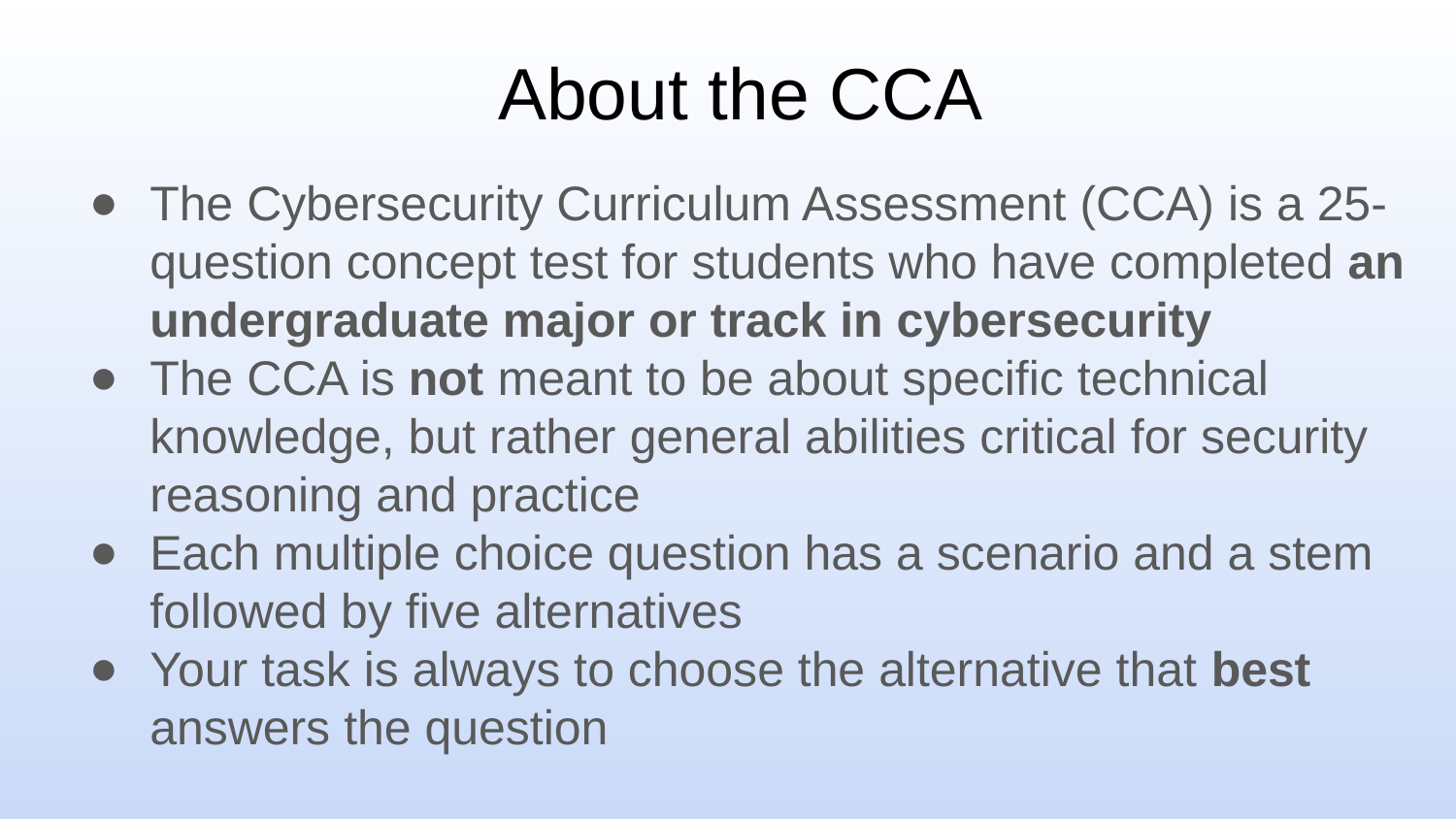

# About the CCA
The Cybersecurity Curriculum Assessment (CCA) is a 25-question concept test for students who have completed an undergraduate major or track in cybersecurity
The CCA is not meant to be about specific technical knowledge, but rather general abilities critical for security reasoning and practice
Each multiple choice question has a scenario and a stem followed by five alternatives
Your task is always to choose the alternative that best answers the question